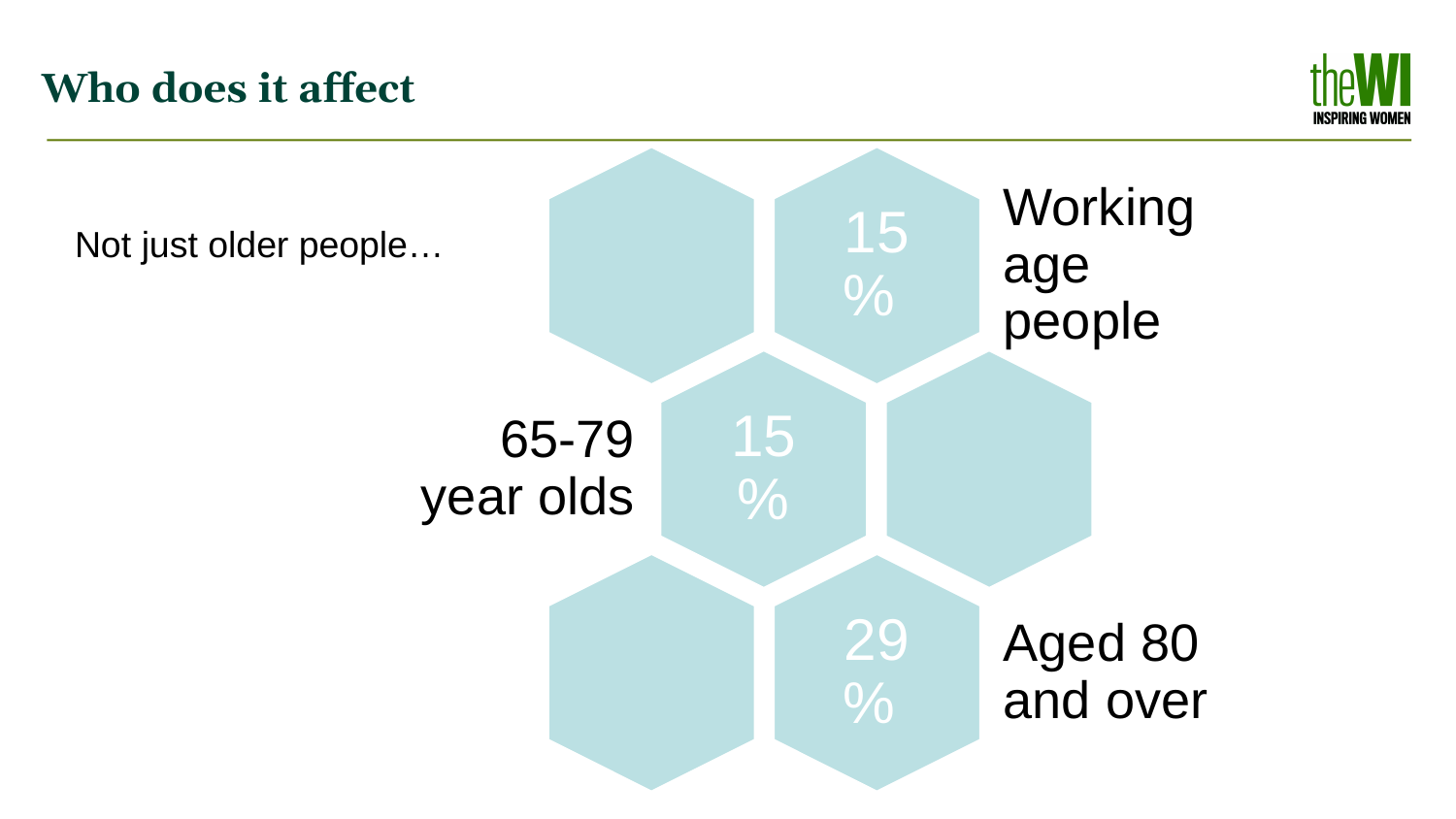

# Who does it affect
15%
Working age people

15%
65-79 year olds

29%
Aged 80 and over

Not just older people…